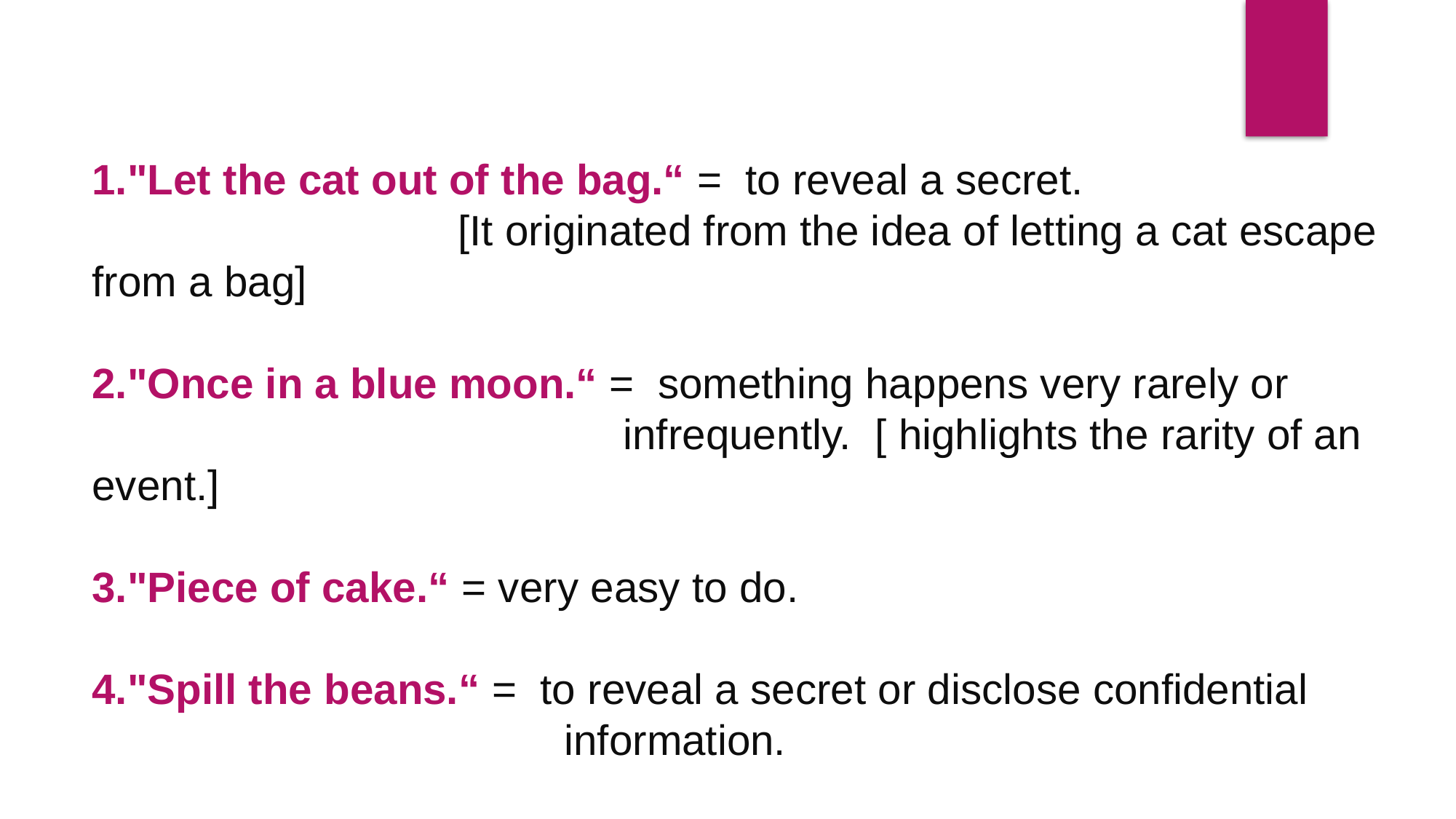

"Let the cat out of the bag.“ =  to reveal a secret.
                               [It originated from the idea of letting a cat escape from a bag]
"Once in a blue moon.“ =  something happens very rarely or
                                             infrequently.  [ highlights the rarity of an event.]
"Piece of cake.“ = very easy to do.
"Spill the beans.“ =  to reveal a secret or disclose confidential
                                        information.